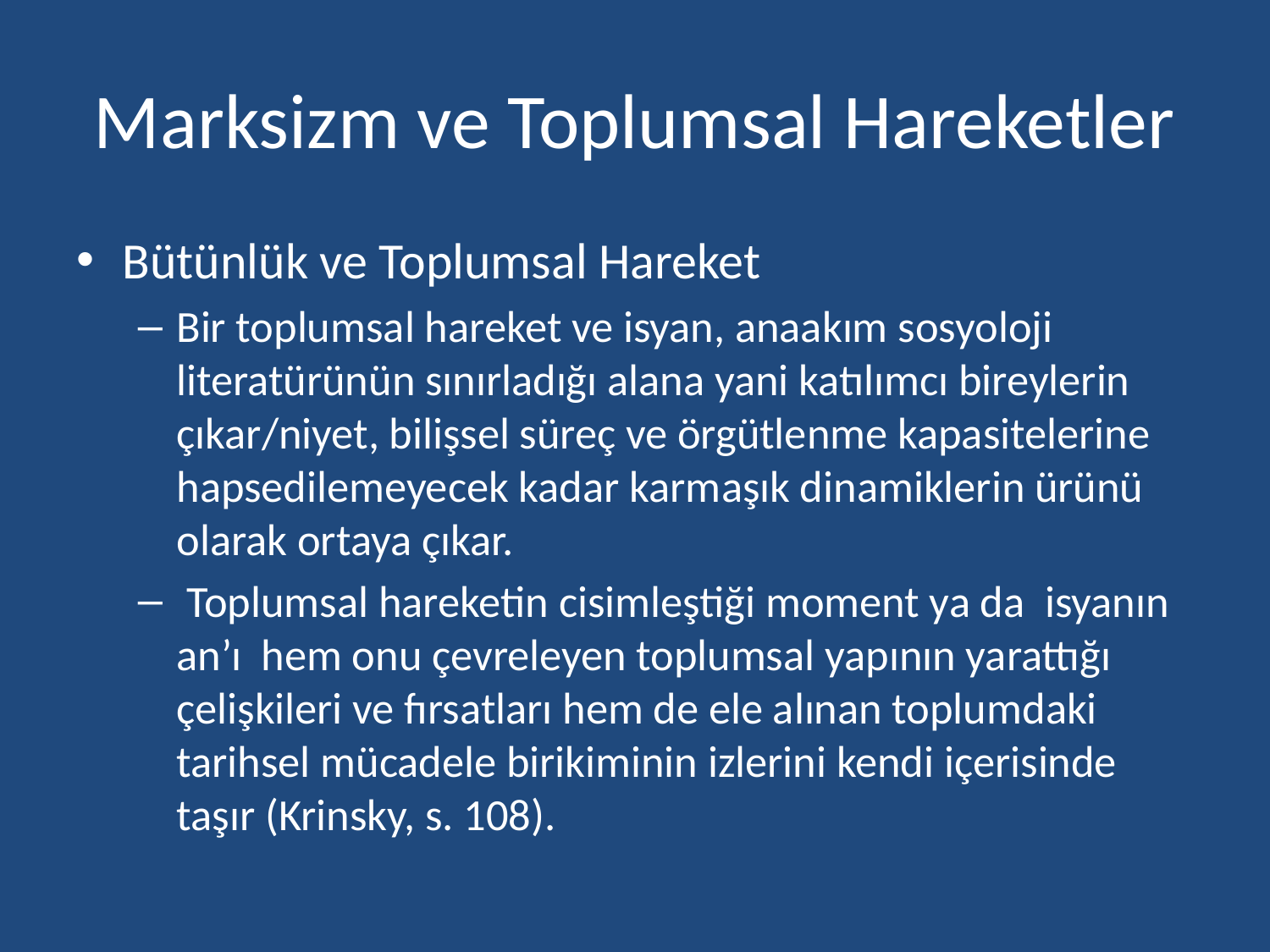

# Marksizm ve Toplumsal Hareketler
Bütünlük ve Toplumsal Hareket
Bir toplumsal hareket ve isyan, anaakım sosyoloji literatürünün sınırladığı alana yani katılımcı bireylerin çıkar/niyet, bilişsel süreç ve örgütlenme kapasitelerine hapsedilemeyecek kadar karmaşık dinamiklerin ürünü olarak ortaya çıkar.
 Toplumsal hareketin cisimleştiği moment ya da  isyanın an’ı  hem onu çevreleyen toplumsal yapının yarattığı çelişkileri ve fırsatları hem de ele alınan toplumdaki tarihsel mücadele birikiminin izlerini kendi içerisinde taşır (Krinsky, s. 108).